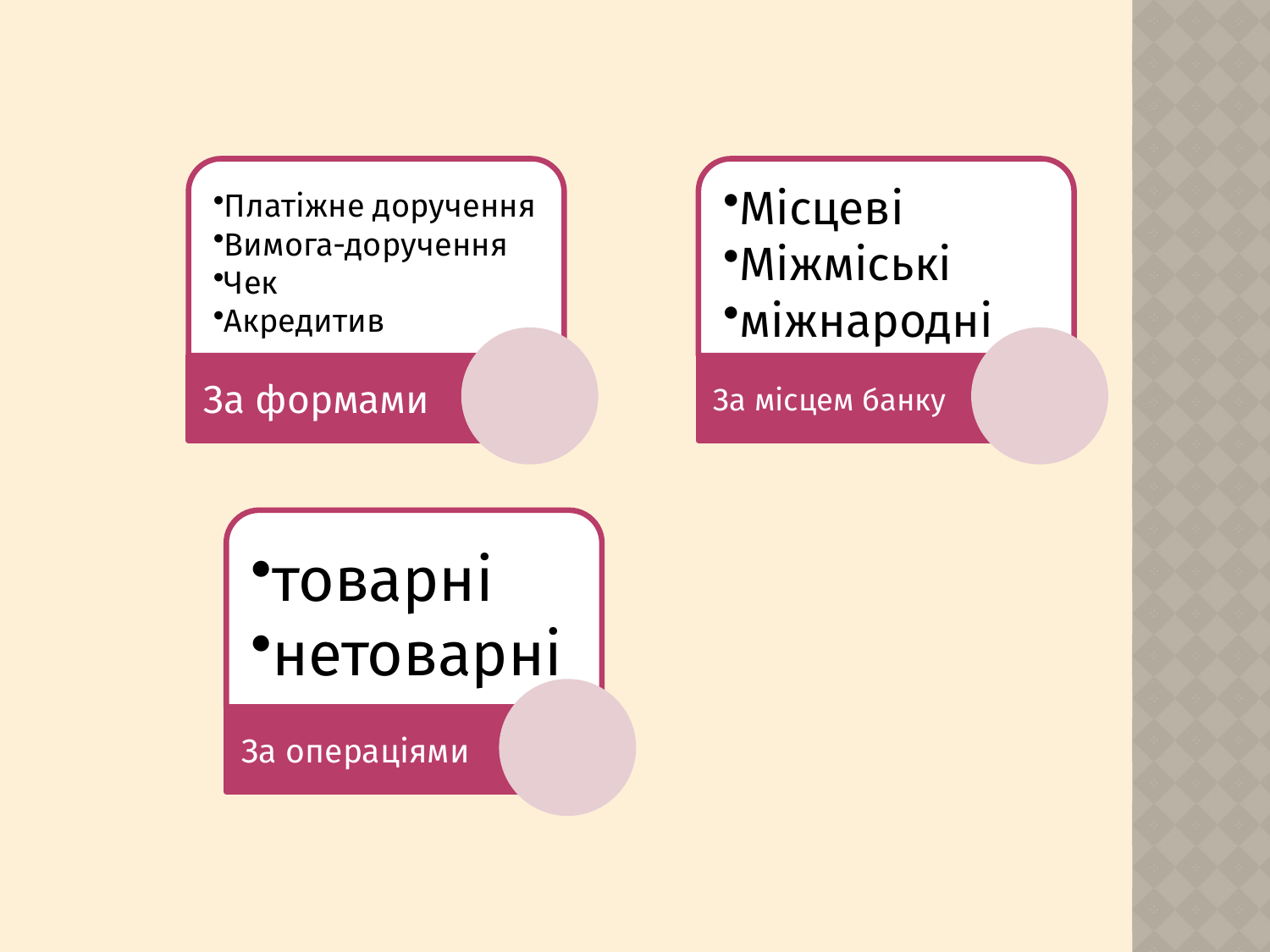

За формами
За місцем банку
За операціями
Платіжне доручення
товарні
нетоварні
Місцеві
Міжміські
міжнародні
Вимога-доручення
Чек
Акредитив